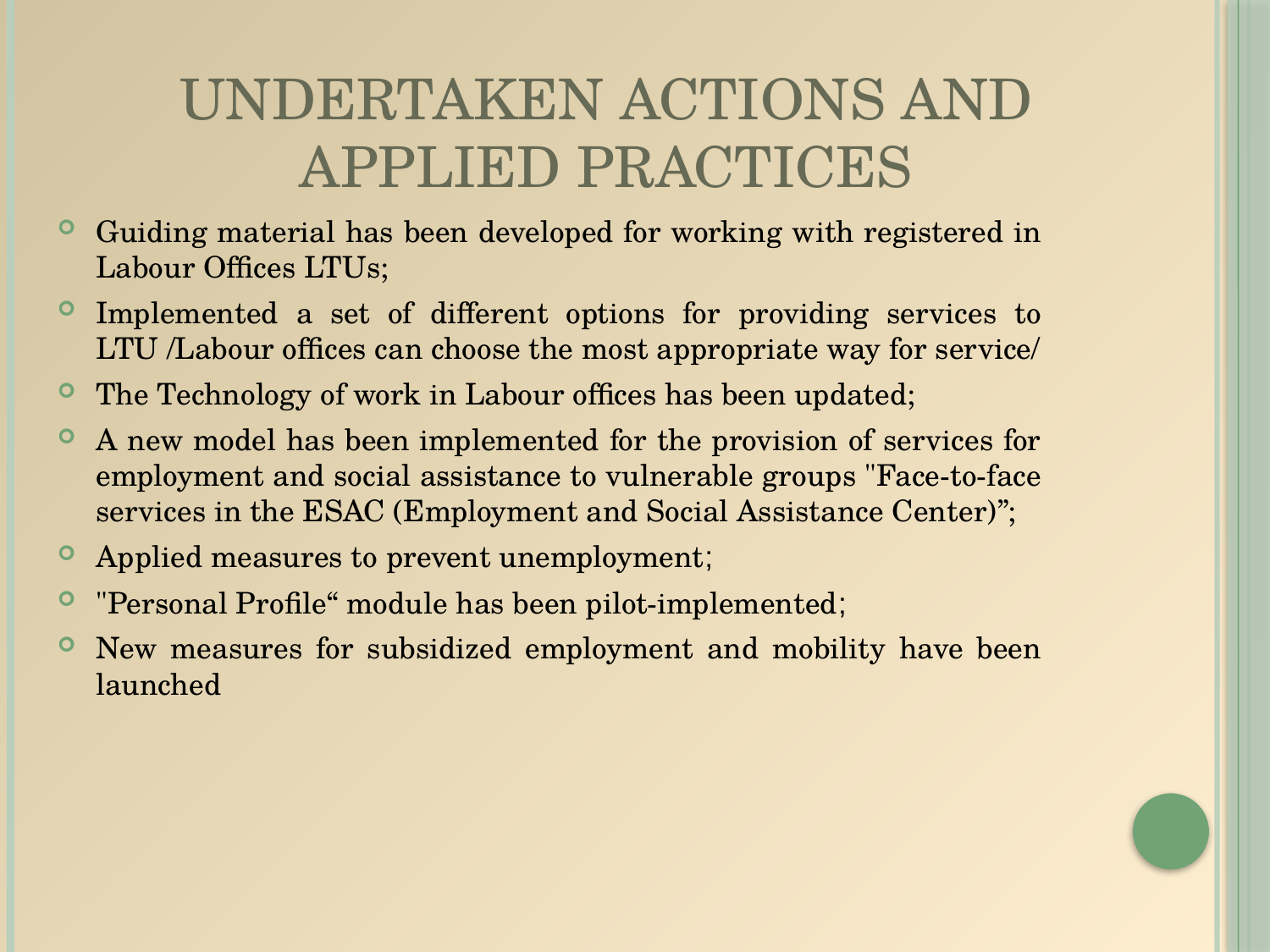

# Undertaken actions and applied practices
Guiding material has been developed for working with registered in Labour Offices LTUs;
Implemented a set of different options for providing services to LTU /Labour offices can choose the most appropriate way for service/
The Technology of work in Labour offices has been updated;
A new model has been implemented for the provision of services for employment and social assistance to vulnerable groups "Face-to-face services in the ESAC (Employment and Social Assistance Center)”;
Applied measures to prevent unemployment;
"Personal Profile“ module has been pilot-implemented;
New measures for subsidized employment and mobility have been launched